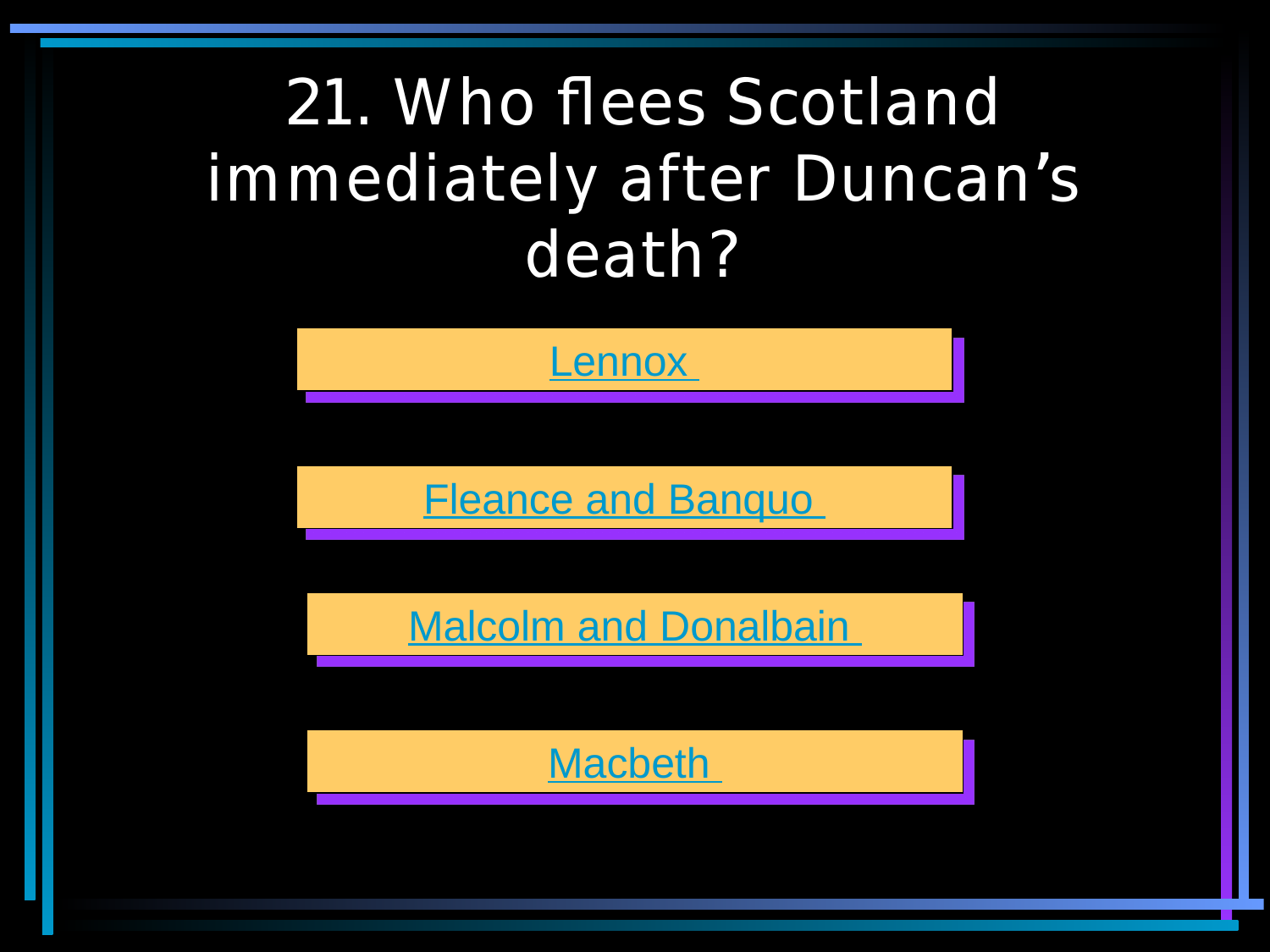

# 21. Who flees Scotland immediately after Duncan’s death?
Lennox
Fleance and Banquo
Malcolm and Donalbain
Macbeth